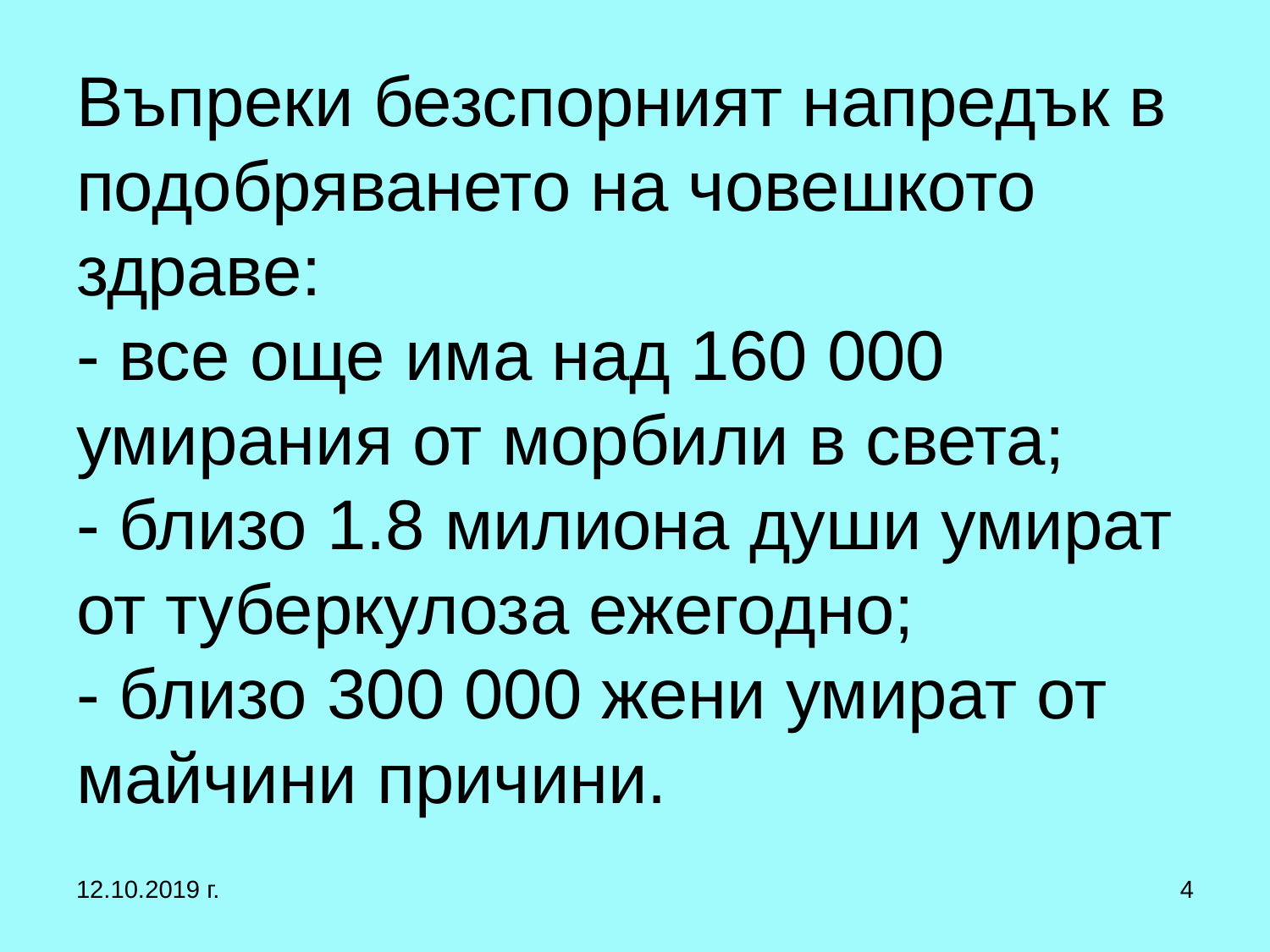

# Въпреки безспорният напредък в подобряването на човешкото здраве: - все още има над 160 000 умирания от морбили в света; - близо 1.8 милиона души умират от туберкулоза ежегодно; - близо 300 000 жени умират от майчини причини.
12.10.2019 г.
4